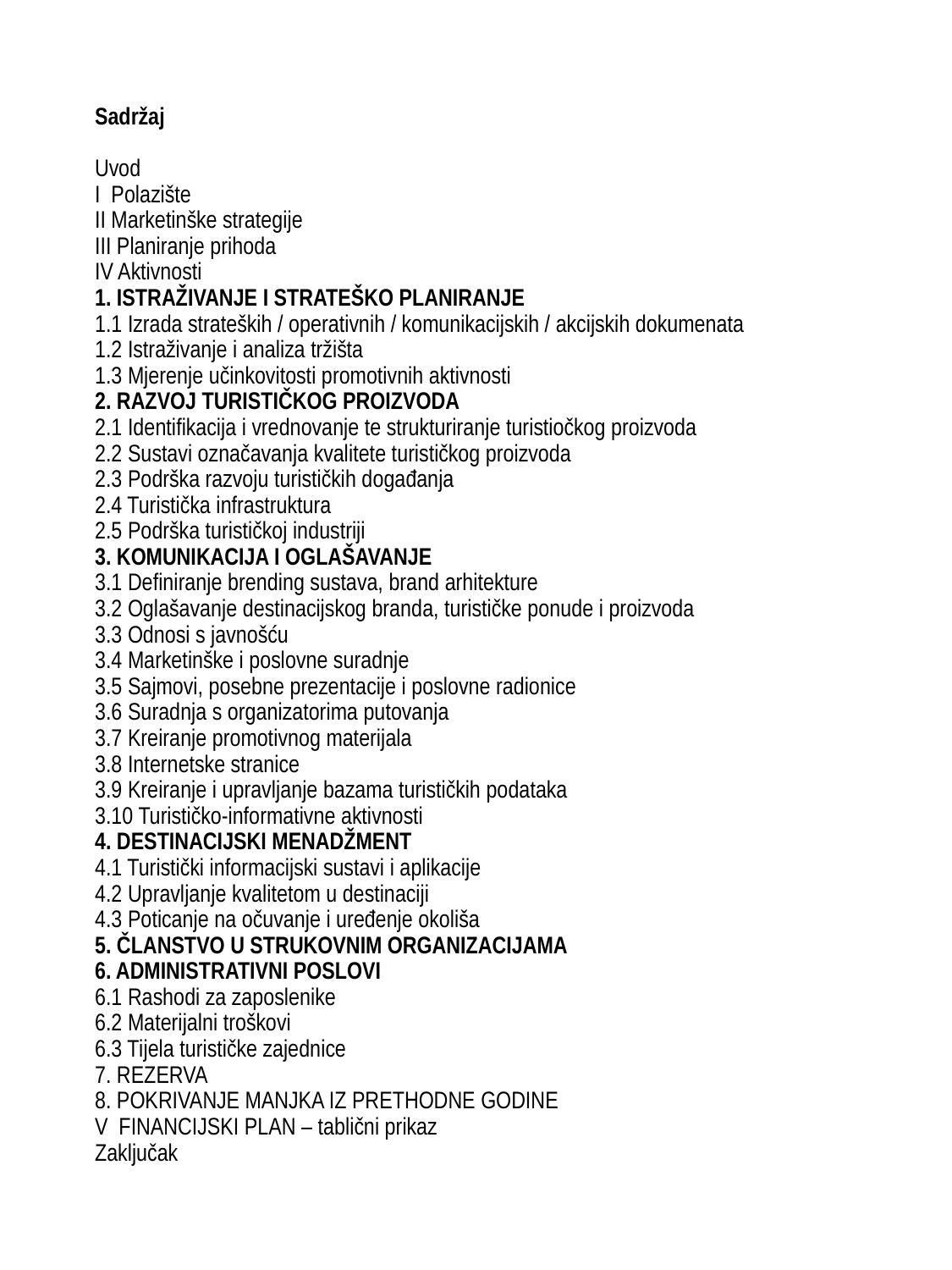

# Sadržaj Uvod I  Polazište II Marketinške strategije III Planiranje prihoda IV Aktivnosti 1. ISTRAŽIVANJE I STRATEŠKO PLANIRANJE 1.1 Izrada strateških / operativnih / komunikacijskih / akcijskih dokumenata 1.2 Istraživanje i analiza tržišta 1.3 Mjerenje učinkovitosti promotivnih aktivnosti 2. RAZVOJ TURISTIČKOG PROIZVODA 2.1 Identifikacija i vrednovanje te strukturiranje turistiočkog proizvoda 2.2 Sustavi označavanja kvalitete turističkog proizvoda 2.3 Podrška razvoju turističkih događanja 2.4 Turistička infrastruktura 2.5 Podrška turističkoj industriji 3. KOMUNIKACIJA I OGLAŠAVANJE 3.1 Definiranje brending sustava, brand arhitekture 3.2 Oglašavanje destinacijskog branda, turističke ponude i proizvoda 3.3 Odnosi s javnošću 3.4 Marketinške i poslovne suradnje 3.5 Sajmovi, posebne prezentacije i poslovne radionice 3.6 Suradnja s organizatorima putovanja 3.7 Kreiranje promotivnog materijala 3.8 Internetske stranice 3.9 Kreiranje i upravljanje bazama turističkih podataka 3.10 Turističko-informativne aktivnosti 4. DESTINACIJSKI MENADŽMENT 4.1 Turistički informacijski sustavi i aplikacije 4.2 Upravljanje kvalitetom u destinaciji 4.3 Poticanje na očuvanje i uređenje okoliša 5. ČLANSTVO U STRUKOVNIM ORGANIZACIJAMA 6. ADMINISTRATIVNI POSLOVI 6.1 Rashodi za zaposlenike 6.2 Materijalni troškovi 6.3 Tijela turističke zajednice 7. REZERVA 8. POKRIVANJE MANJKA IZ PRETHODNE GODINE V  FINANCIJSKI PLAN – tablični prikaz Zaključak